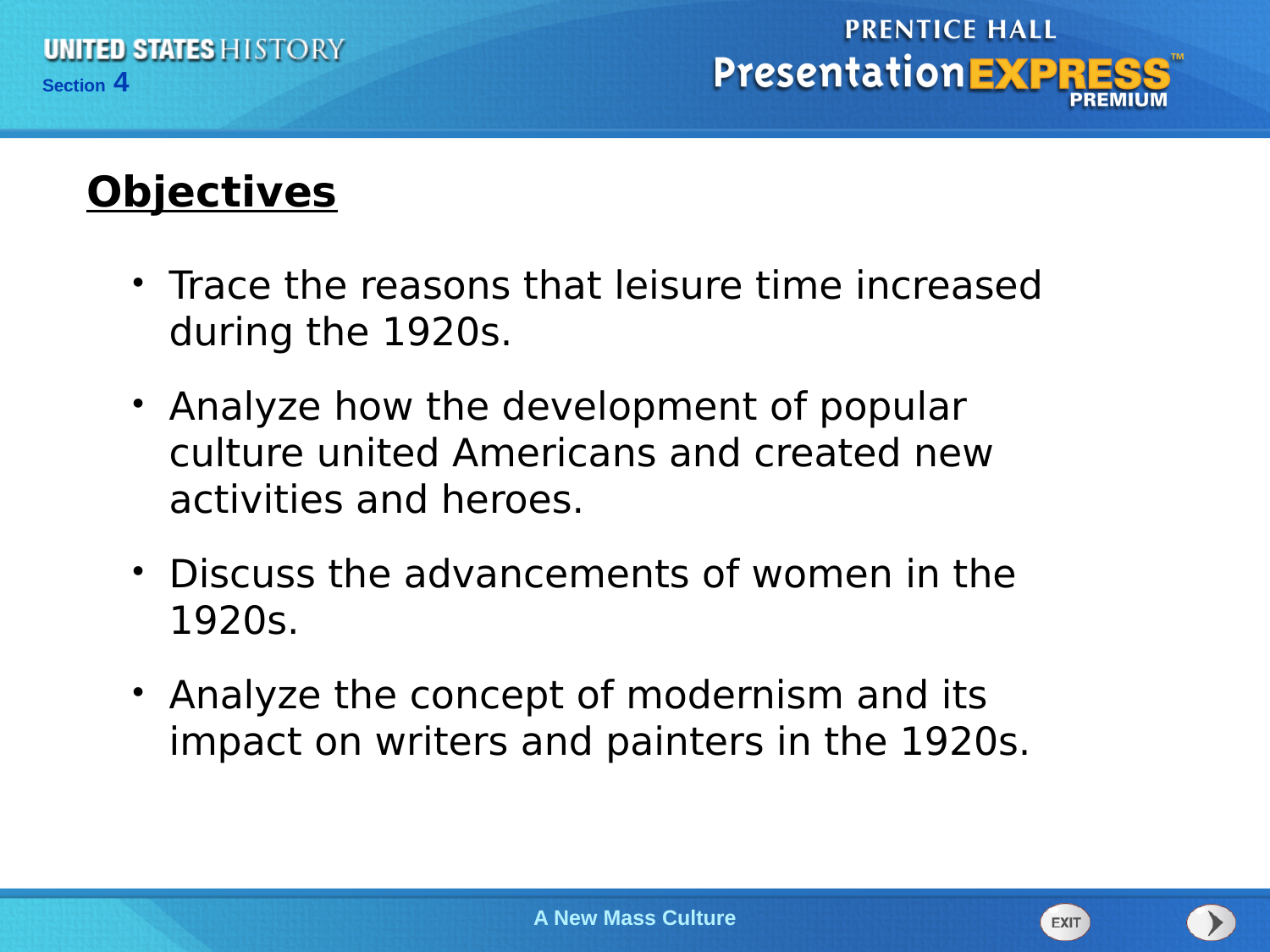

Objectives
Trace the reasons that leisure time increased during the 1920s.
Analyze how the development of popular culture united Americans and created new activities and heroes.
Discuss the advancements of women in the 1920s.
Analyze the concept of modernism and its impact on writers and painters in the 1920s.